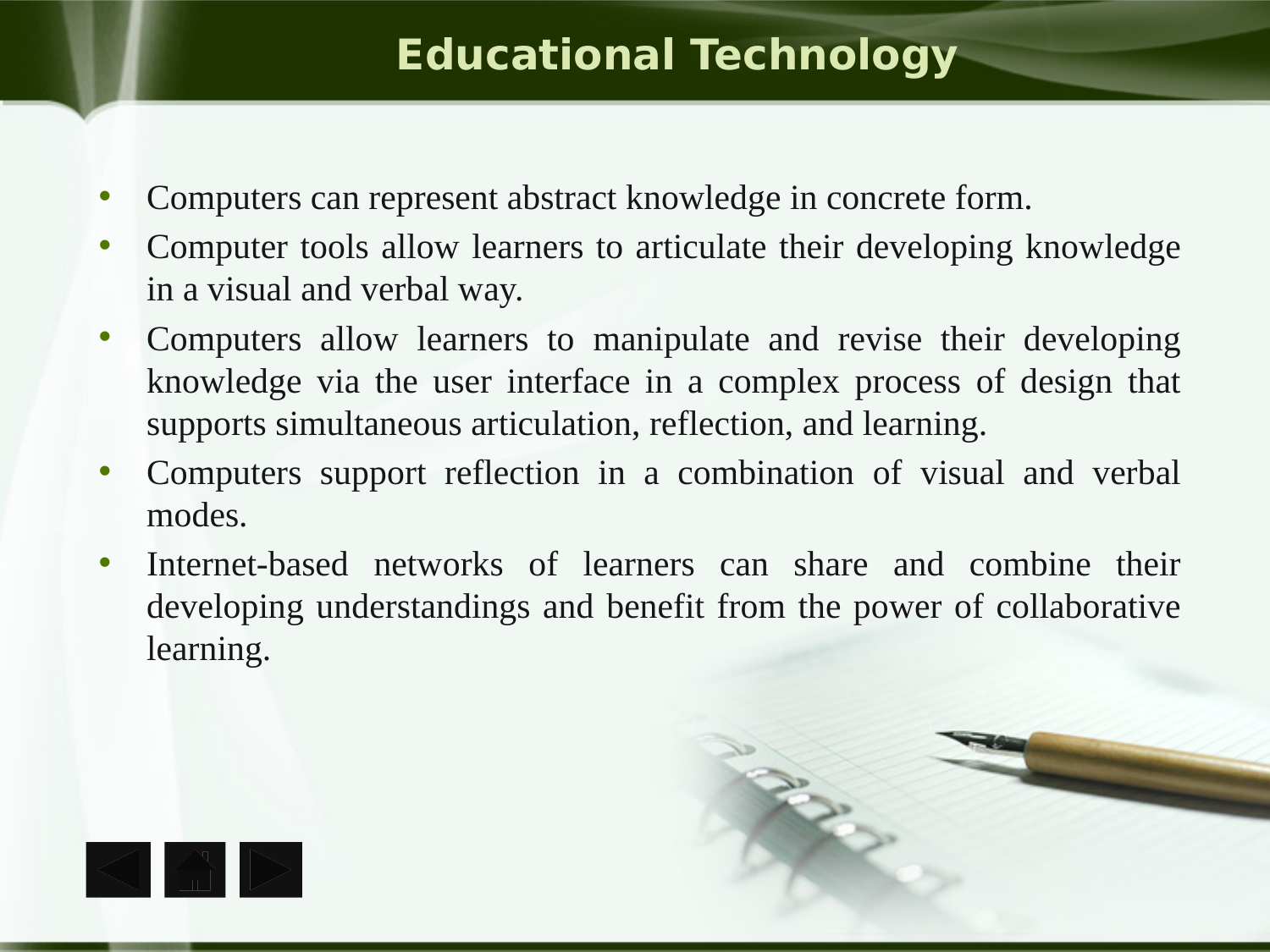

# Educational Technology

Computers can represent abstract knowledge in concrete form.
Computer tools allow learners to articulate their developing knowledge in a visual and verbal way.
Computers allow learners to manipulate and revise their developing knowledge via the user interface in a complex process of design that supports simultaneous articulation, reflection, and learning.
Computers support reflection in a combination of visual and verbal modes.
Internet-based networks of learners can share and combine their developing understandings and benefit from the power of collaborative learning.